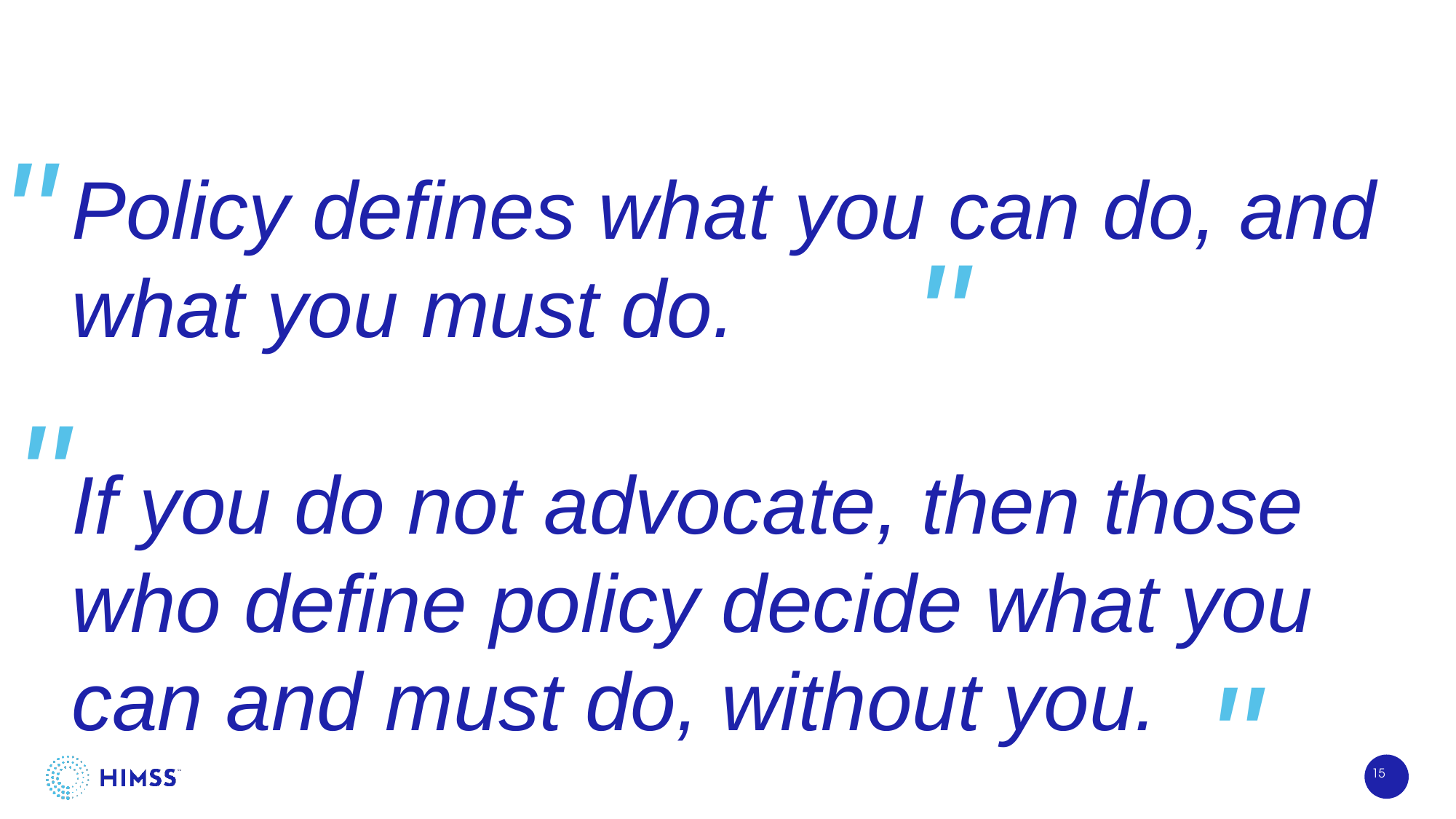

"
# Policy defines what you can do, and what you must do. If you do not advocate, then those who define policy decide what you can and must do, without you.
"
"
"
15